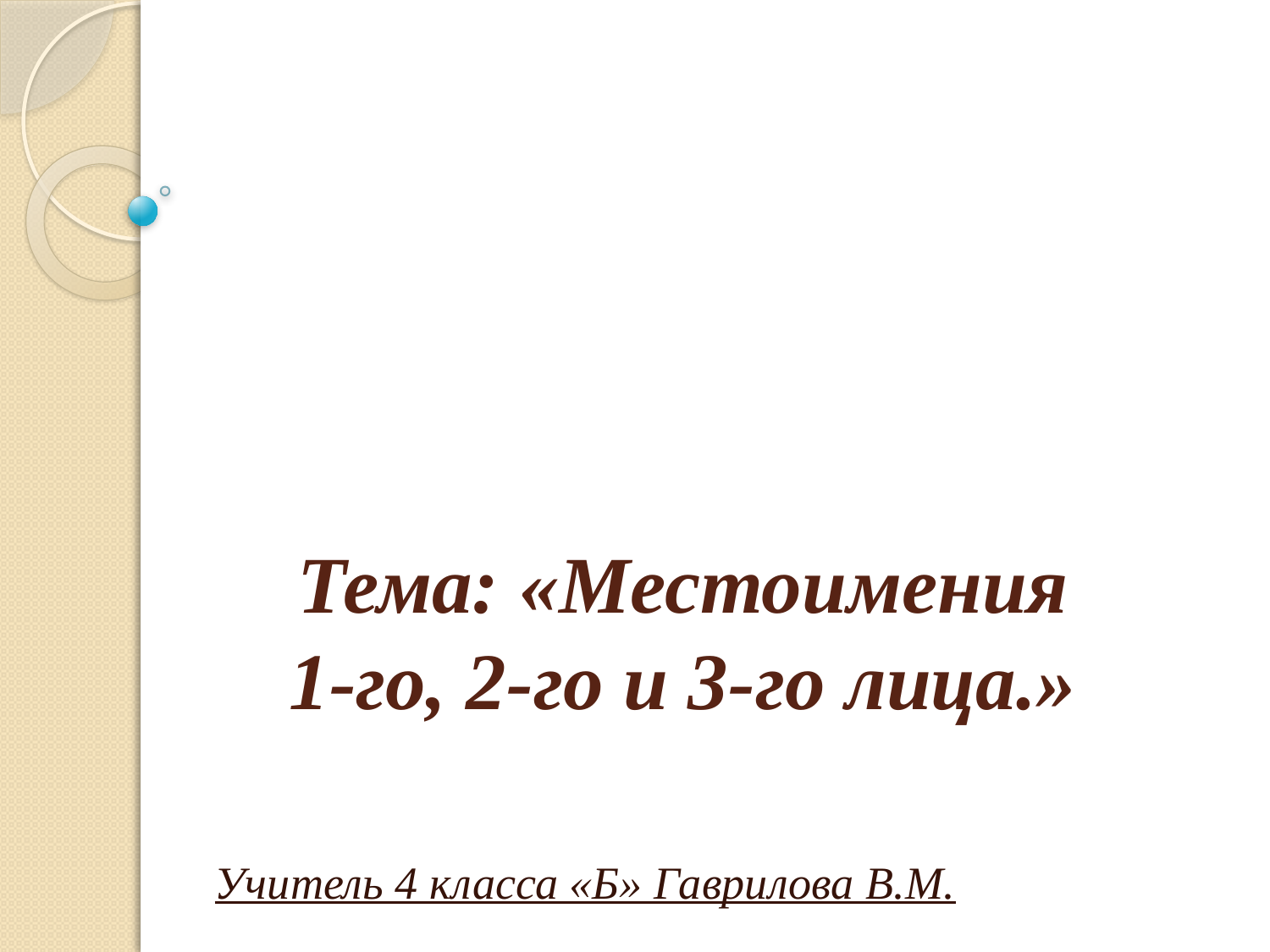

# Тема: «Местоимения 1-го, 2-го и 3-го лица.»
Учитель 4 класса «Б» Гаврилова В.М.